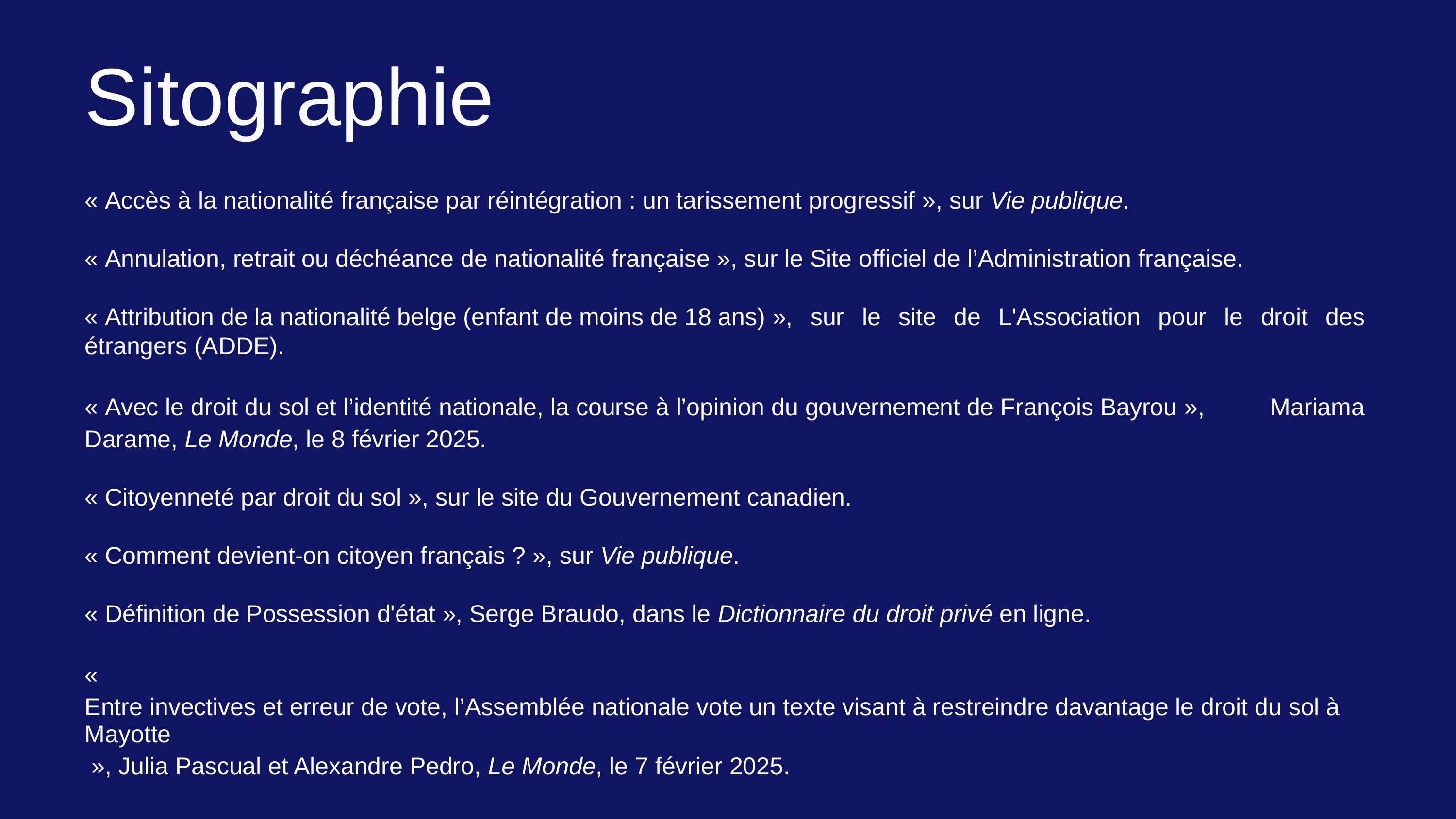

Sitographie
« Accès à la nationalité française par réintégration : un tarissement progressif », sur Vie publique.

« Annulation, retrait ou déchéance de nationalité française », sur le Site officiel de l’Administration française.

« Attribution de la nationalité belge (enfant de moins de 18 ans) », sur le site de L'Association pour le droit des étrangers (ADDE).

« Avec le droit du sol et l’identité nationale, la course à l’opinion du gouvernement de François Bayrou », Mariama Darame, Le Monde, le 8 février 2025.

« Citoyenneté par droit du sol », sur le site du Gouvernement canadien.

« Comment devient-on citoyen français ? », sur Vie publique.

« Définition de Possession d'état », Serge Braudo, dans le Dictionnaire du droit privé en ligne.

« Entre invectives et erreur de vote, l’Assemblée nationale vote un texte visant à restreindre davantage le droit du sol à Mayotte », Julia Pascual et Alexandre Pedro, Le Monde, le 7 février 2025.